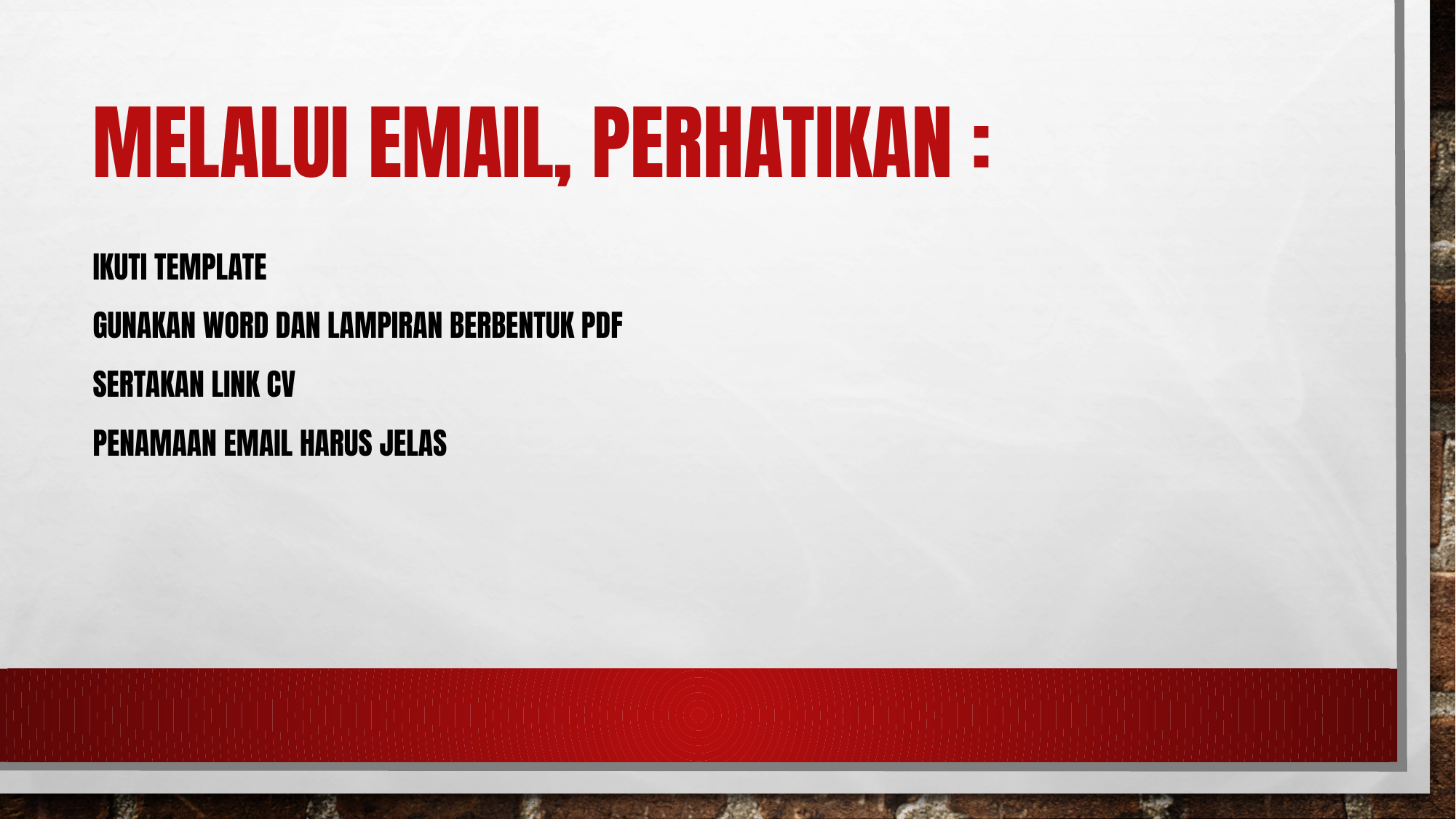

# Melalui email, perhatikan :

Ikuti template
Gunakan word dan lampiran berbentuk pdf
Sertakan link cv
Penamaan email harus jelas